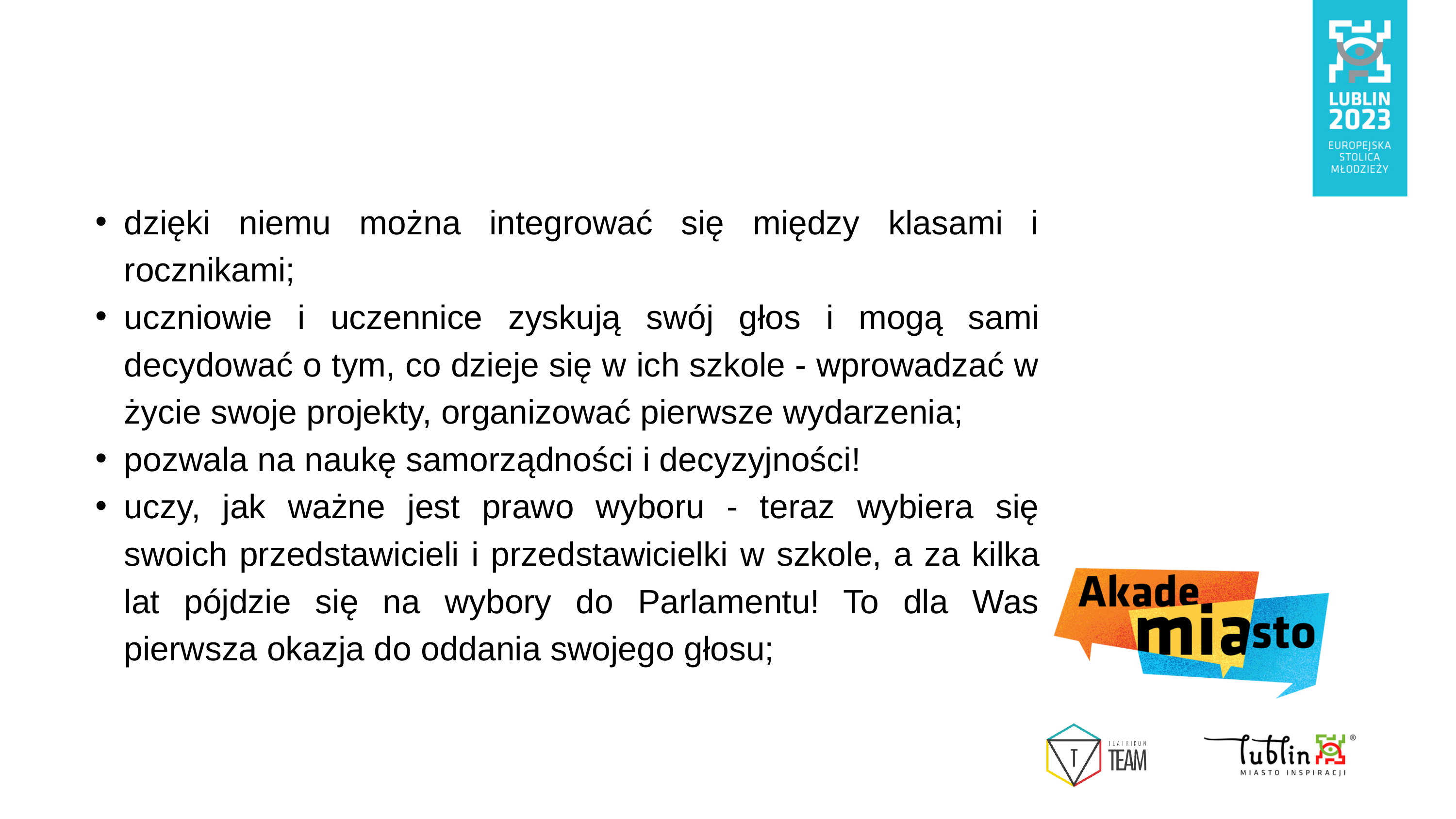

dzięki niemu można integrować się między klasami i rocznikami;
uczniowie i uczennice zyskują swój głos i mogą sami decydować o tym, co dzieje się w ich szkole - wprowadzać w życie swoje projekty, organizować pierwsze wydarzenia;
pozwala na naukę samorządności i decyzyjności!
uczy, jak ważne jest prawo wyboru - teraz wybiera się swoich przedstawicieli i przedstawicielki w szkole, a za kilka lat pójdzie się na wybory do Parlamentu! To dla Was pierwsza okazja do oddania swojego głosu;